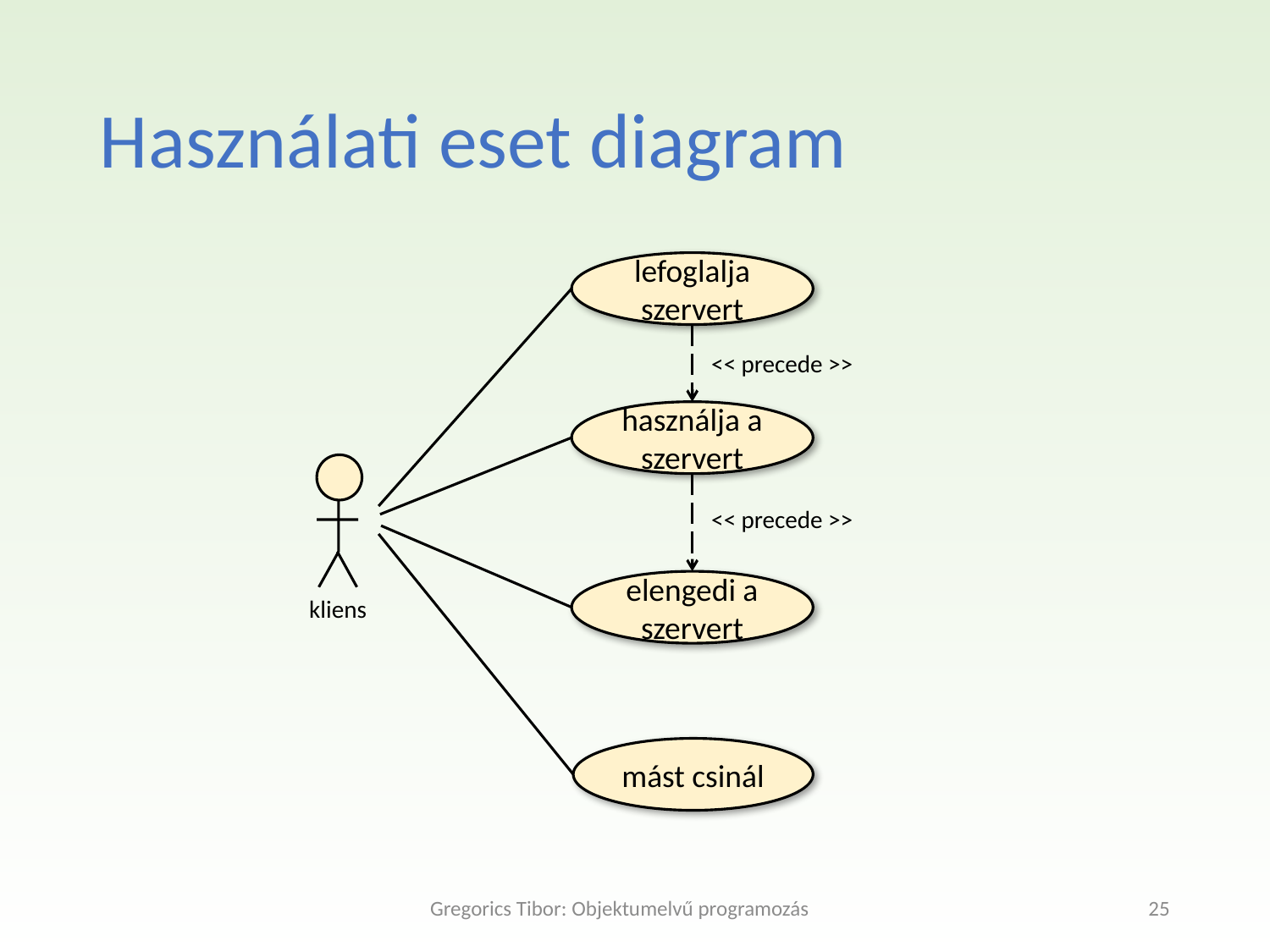

Használati eset diagram
lefoglalja szervert
<< precede >>
használja a szervert

<< precede >>

elengedi a szervert
kliens
mást csinál
Gregorics Tibor: Objektumelvű programozás
25